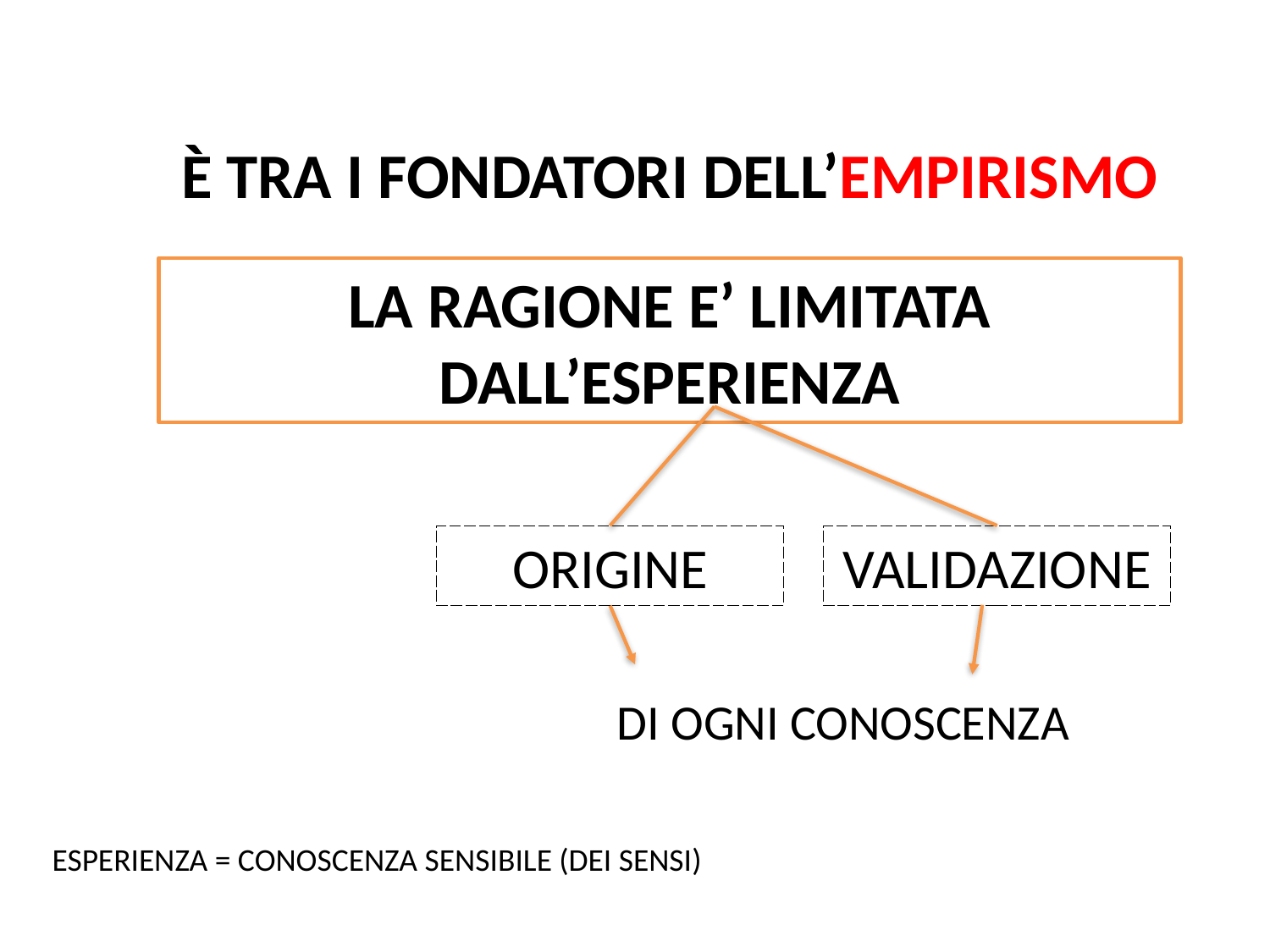

È TRA I FONDATORI DELL’EMPIRISMO
LA RAGIONE E’ LIMITATA DALL’ESPERIENZA
ORIGINE
VALIDAZIONE
DI OGNI CONOSCENZA
ESPERIENZA = CONOSCENZA SENSIBILE (DEI SENSI)